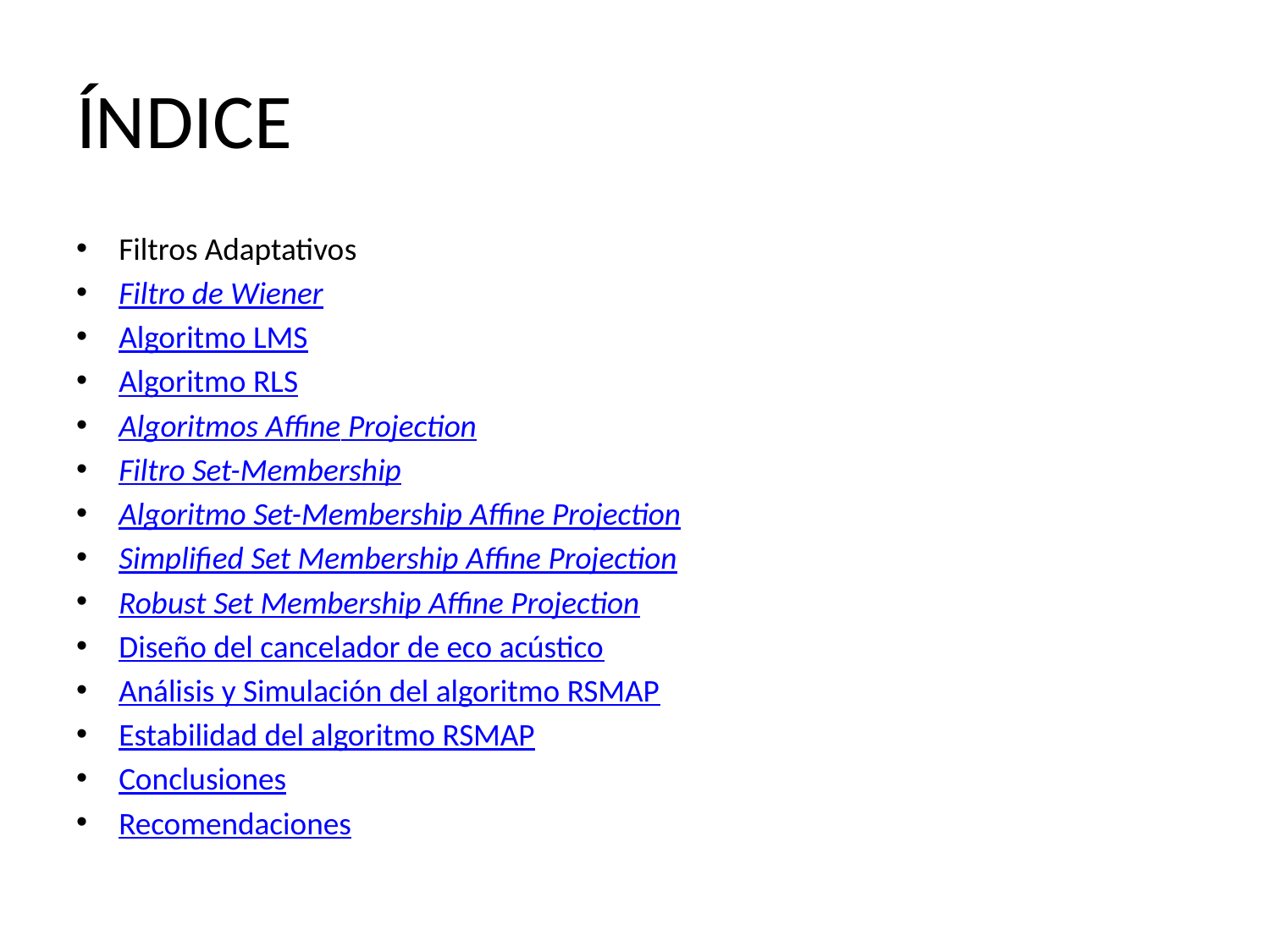

# ÍNDICE
Filtros Adaptativos
Filtro de Wiener
Algoritmo LMS
Algoritmo RLS
Algoritmos Affine Projection
Filtro Set-Membership
Algoritmo Set-Membership Affine Projection
Simplified Set Membership Affine Projection
Robust Set Membership Affine Projection
Diseño del cancelador de eco acústico
Análisis y Simulación del algoritmo RSMAP
Estabilidad del algoritmo RSMAP
Conclusiones
Recomendaciones